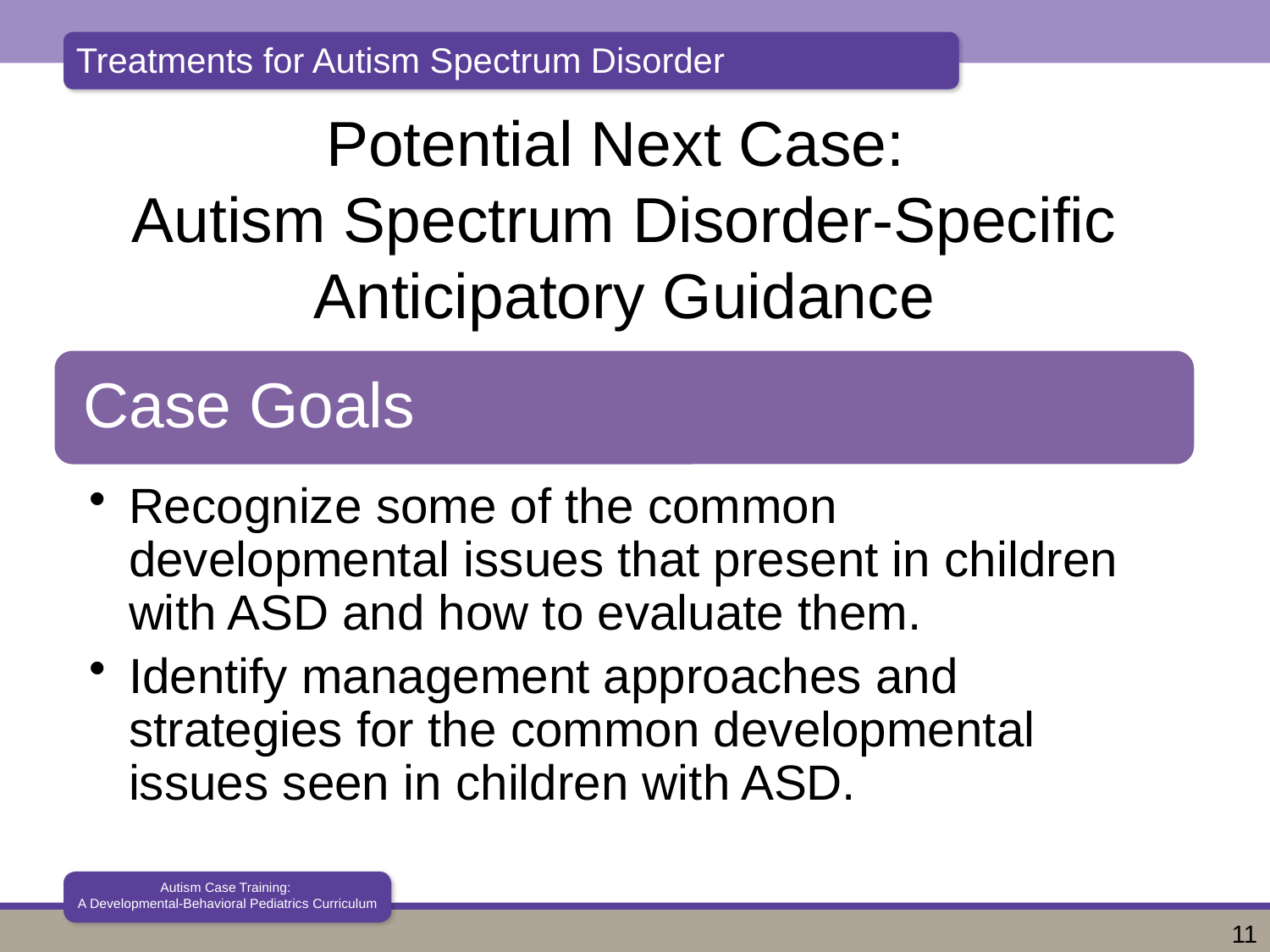

# Potential Next Case: Autism Spectrum Disorder-Specific Anticipatory Guidance
Case Goals
Recognize some of the common developmental issues that present in children with ASD and how to evaluate them.
Identify management approaches and strategies for the common developmental issues seen in children with ASD.